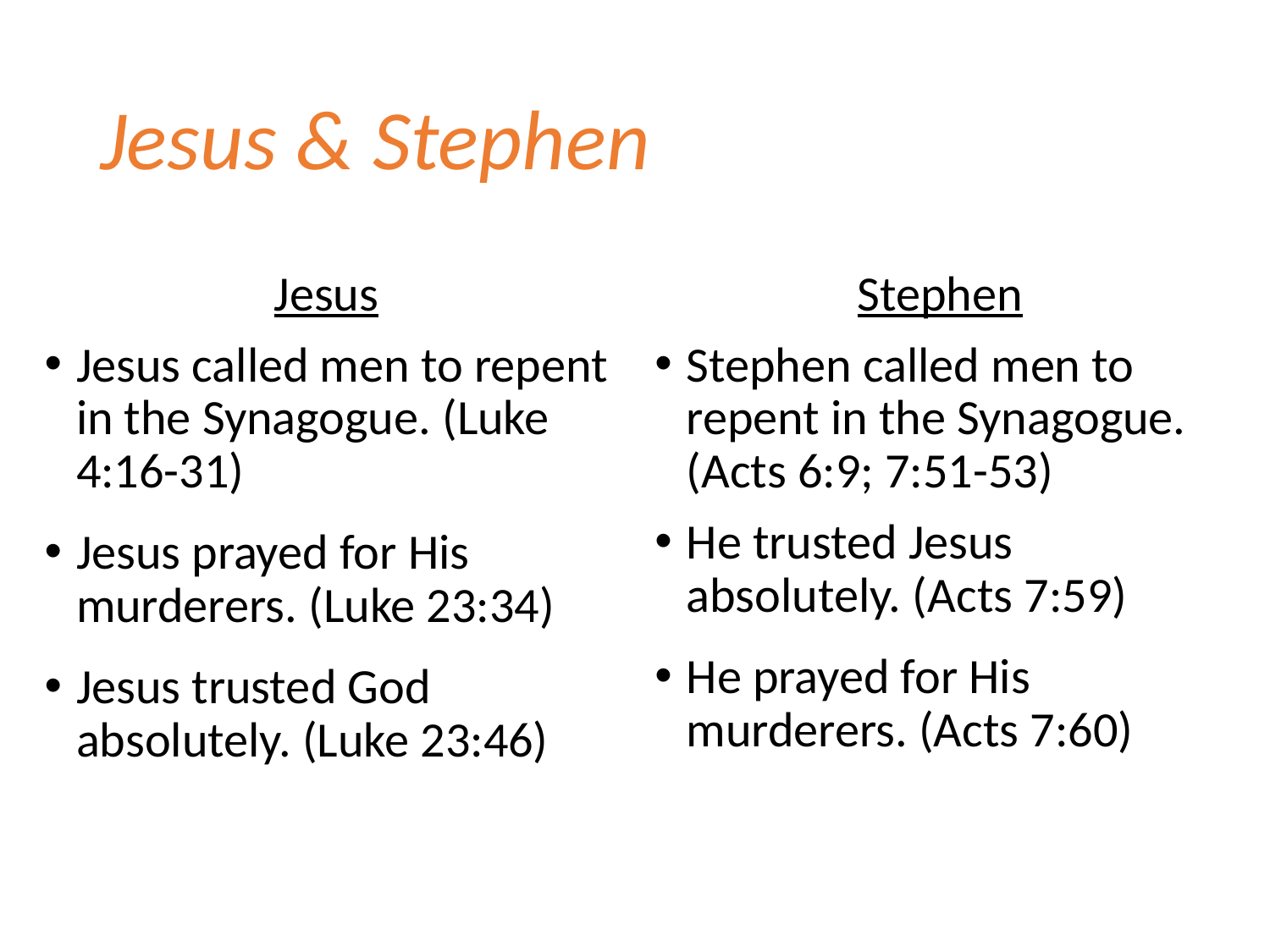

# Jesus & Stephen
Jesus
Jesus called men to repent in the Synagogue. (Luke 4:16-31)
Jesus prayed for His murderers. (Luke 23:34)
Jesus trusted God absolutely. (Luke 23:46)

Stephen
Stephen called men to repent in the Synagogue. (Acts 6:9; 7:51-53)
He trusted Jesus absolutely. (Acts 7:59)
He prayed for His murderers. (Acts 7:60)